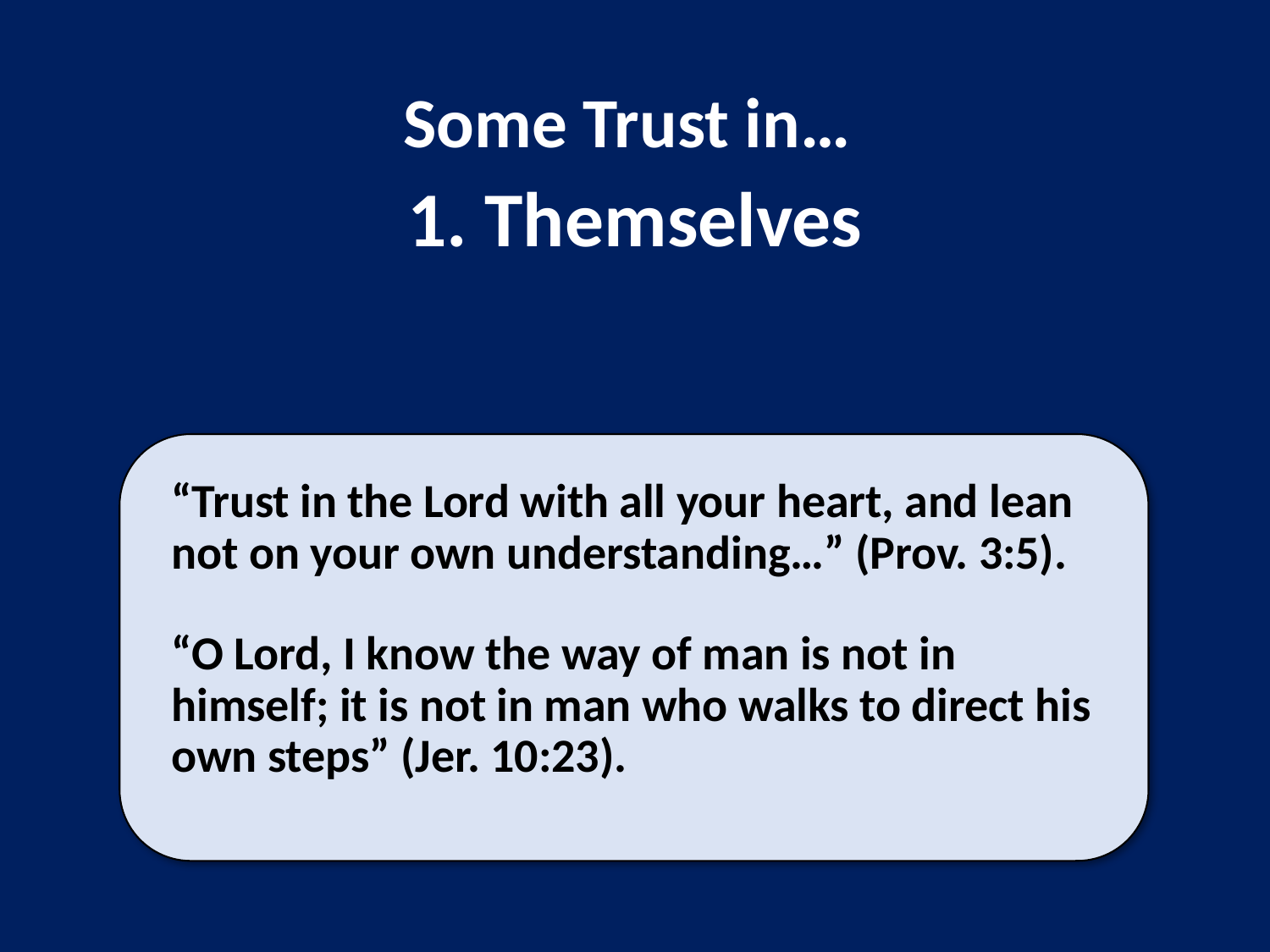

# Some Trust in… 1. Themselves

“Trust in the Lord with all your heart, and lean not on your own understanding…” (Prov. 3:5).

“O Lord, I know the way of man is not in himself; it is not in man who walks to direct his own steps” (Jer. 10:23).